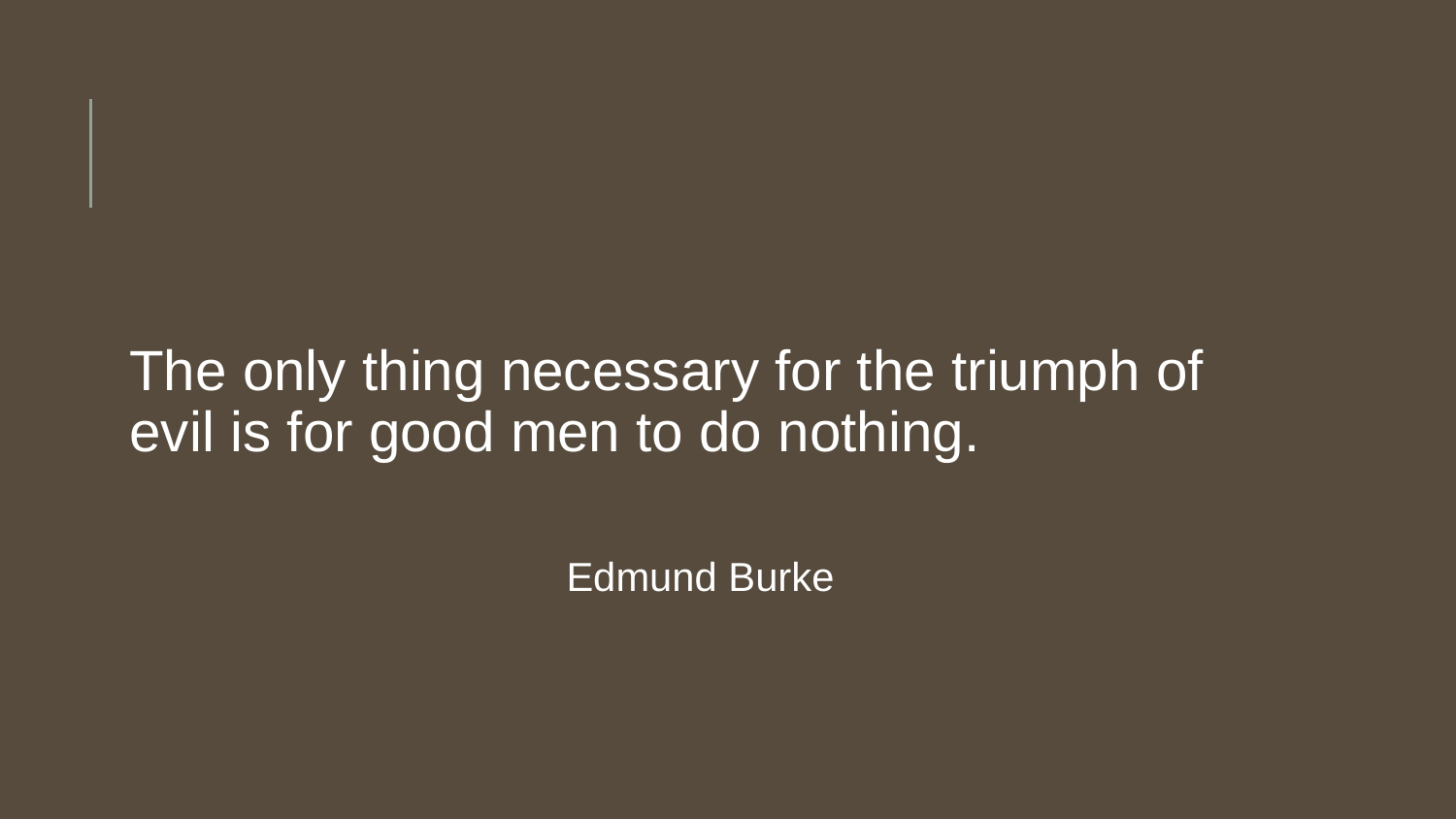

The only thing necessary for the triumph of evil is for good men to do nothing.
																	Edmund Burke